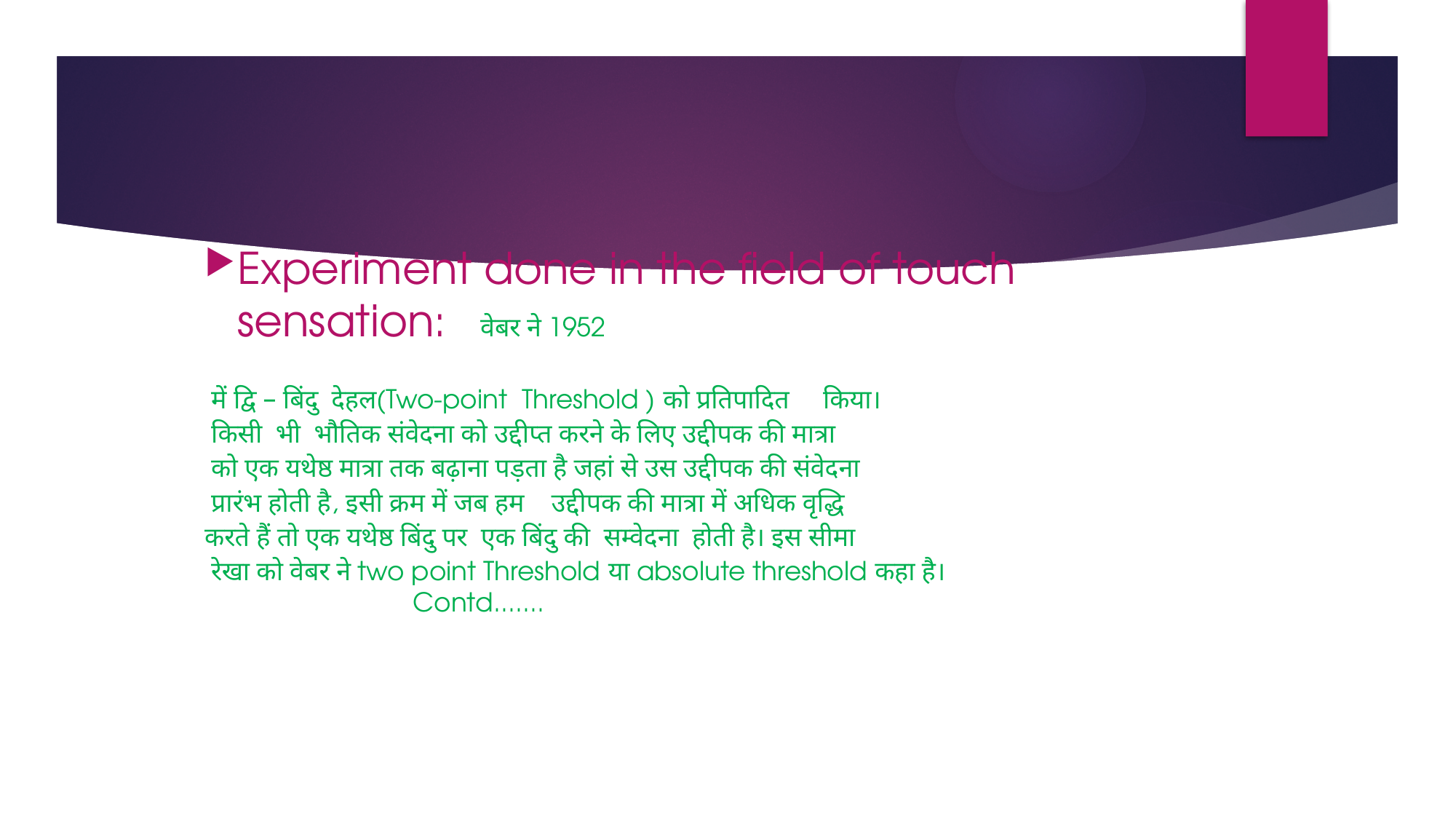

#
Experiment done in the field of touch sensation:    वेबर ने 1952

 में द्वि – बिंदु  देहल(Two-point  Threshold ) को प्रतिपादित     किया।
 किसी  भी  भौतिक संवेदना को उद्दीप्त करने के लिए उद्दीपक की मात्रा
 को एक यथेष्ठ मात्रा तक बढ़ाना पड़ता है जहां से उस उद्दीपक की संवेदना
 प्रारंभ होती है, इसी क्रम में जब हम    उद्दीपक की मात्रा में अधिक वृद्धि
करते हैं तो एक यथेष्ठ बिंदु पर  एक बिंदु की  सम्वेदना  होती है। इस सीमा
 रेखा को वेबर ने two point Threshold या absolute threshold कहा है।                                                             Contd.......